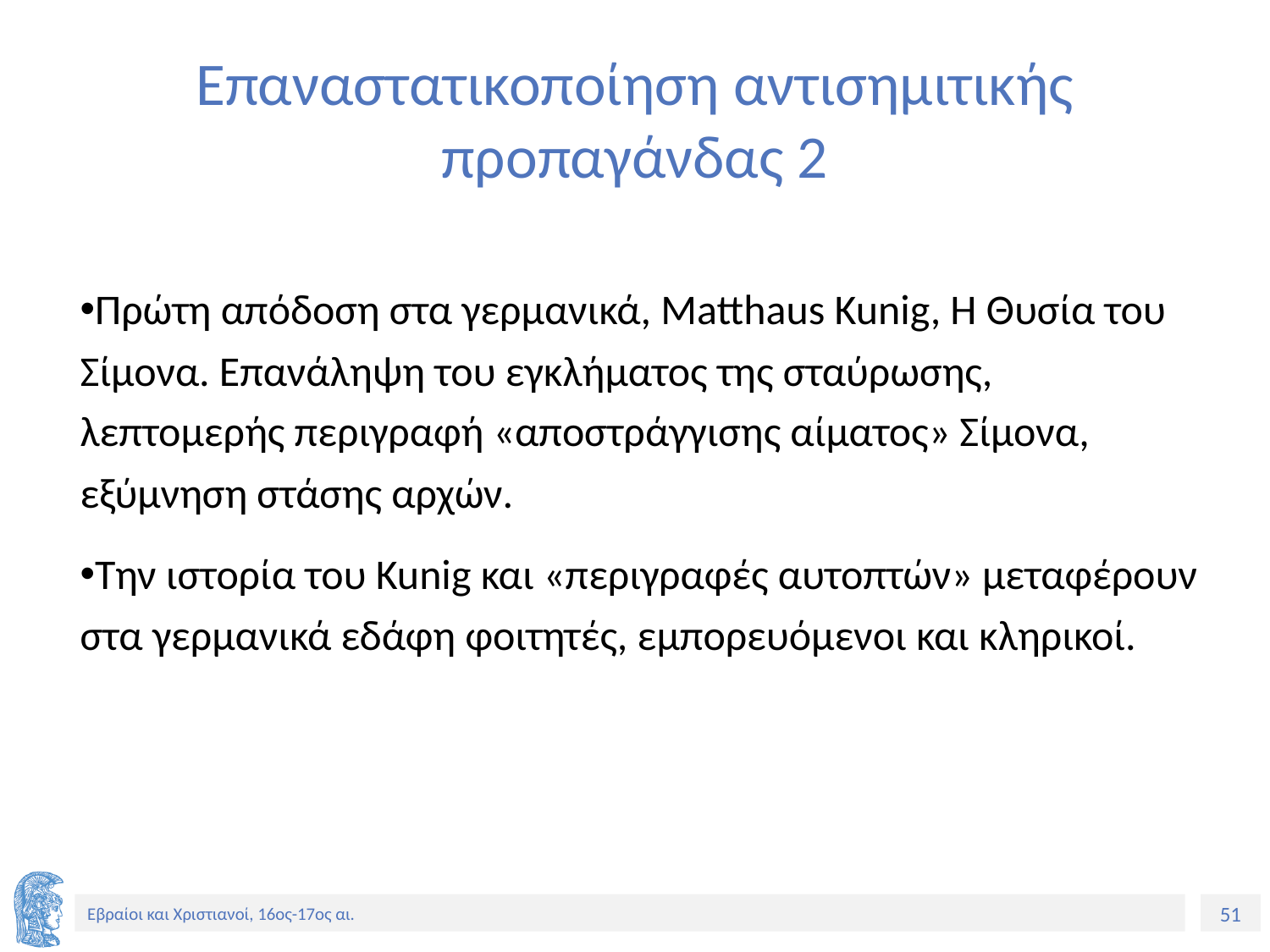

# Eπαναστατικοποίηση αντισημιτικής προπαγάνδας 2
Πρώτη απόδοση στα γερμανικά, Matthaus Kunig, Η Θυσία του Σίμονα. Επανάληψη του εγκλήματος της σταύρωσης, λεπτομερής περιγραφή «αποστράγγισης αίματος» Σίμονα, εξύμνηση στάσης αρχών.
Την ιστορία του Kunig και «περιγραφές αυτοπτών» μεταφέρουν στα γερμανικά εδάφη φοιτητές, εμπορευόμενοι και κληρικοί.